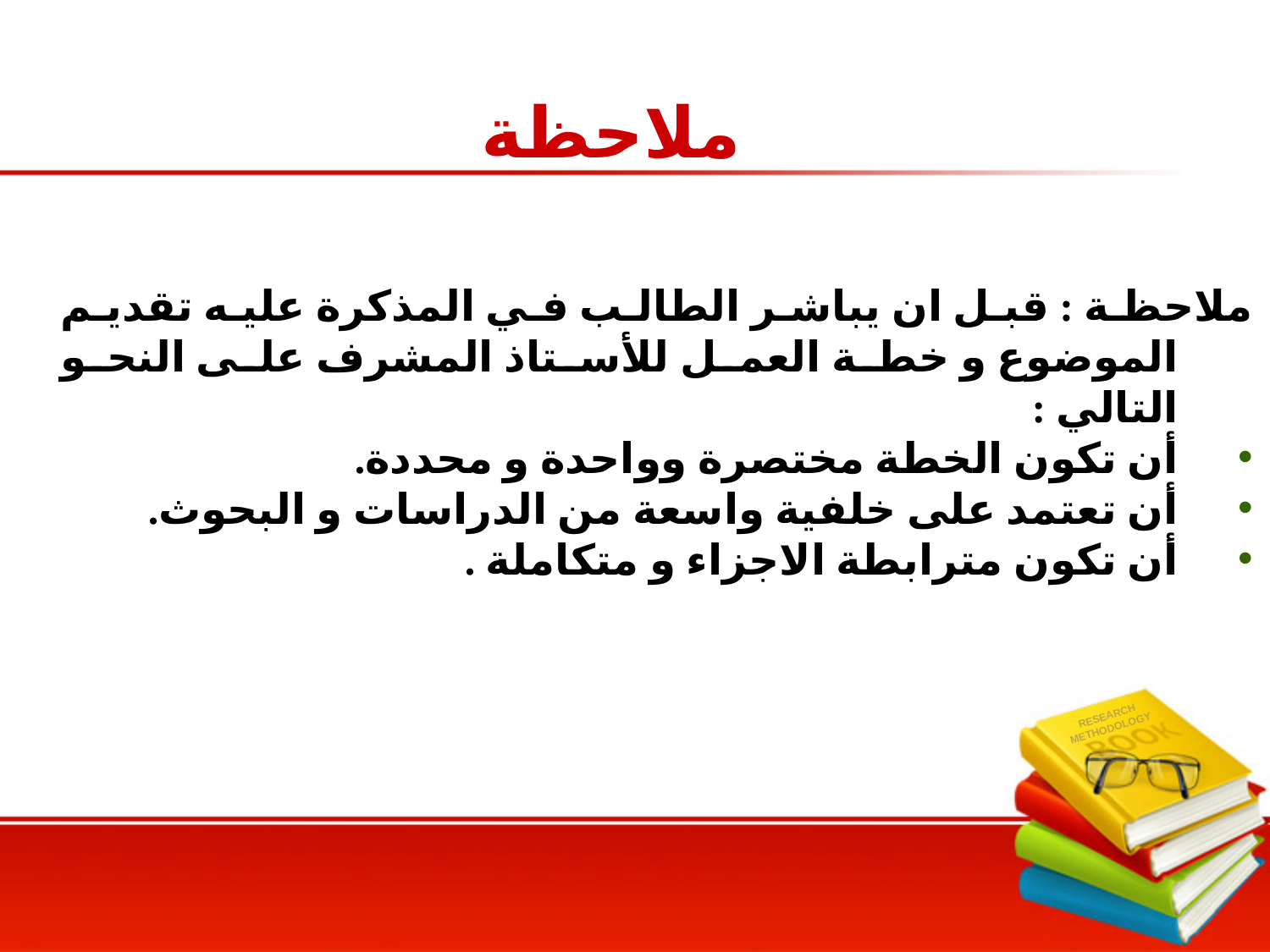

# ملاحظة

ملاحظة : قبل ان يباشر الطالب في المذكرة عليه تقديم الموضوع و خطة العمل للأستاذ المشرف على النحو التالي :
أن تكون الخطة مختصرة وواحدة و محددة.
أن تعتمد على خلفية واسعة من الدراسات و البحوث.
أن تكون مترابطة الاجزاء و متكاملة .

RESEARCH
METHODOLOGY